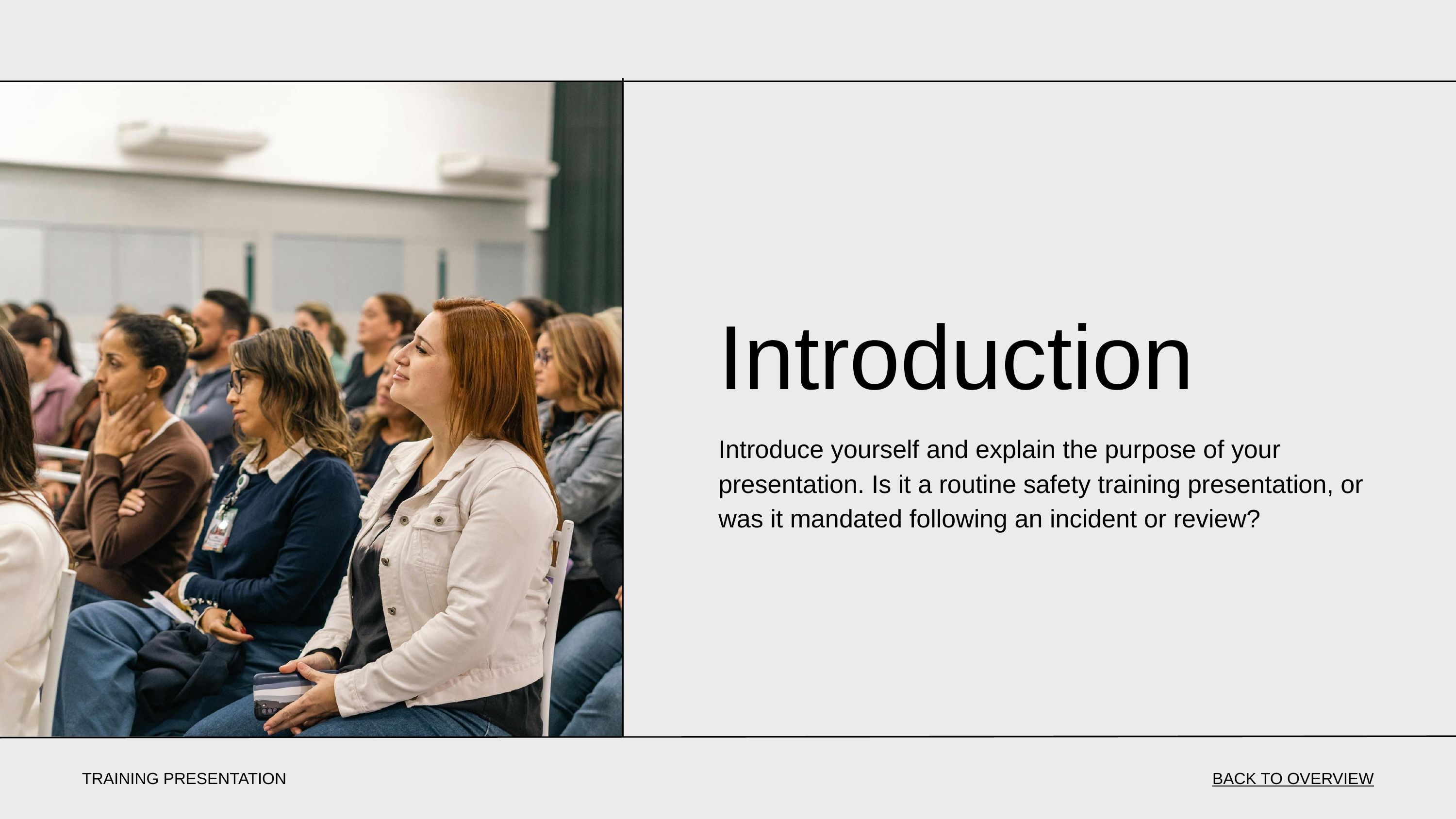

Introduction
Introduce yourself and explain the purpose of your presentation. Is it a routine safety training presentation, or was it mandated following an incident or review?
TRAINING PRESENTATION
BACK TO OVERVIEW